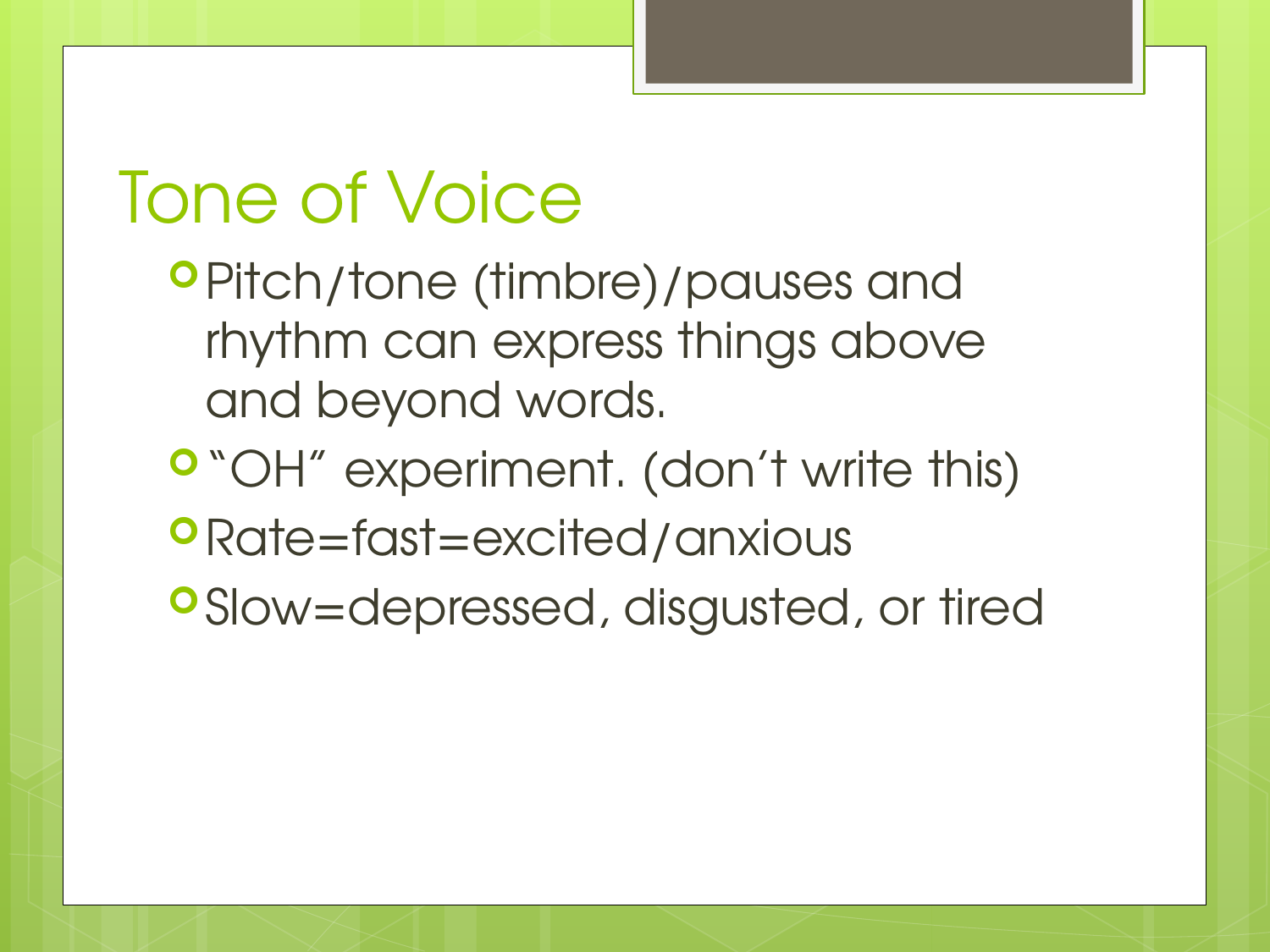

# Tone of Voice
Pitch/tone (timbre)/pauses and rhythm can express things above and beyond words.
“OH” experiment. (don’t write this)
Rate=fast=excited/anxious
Slow=depressed, disgusted, or tired